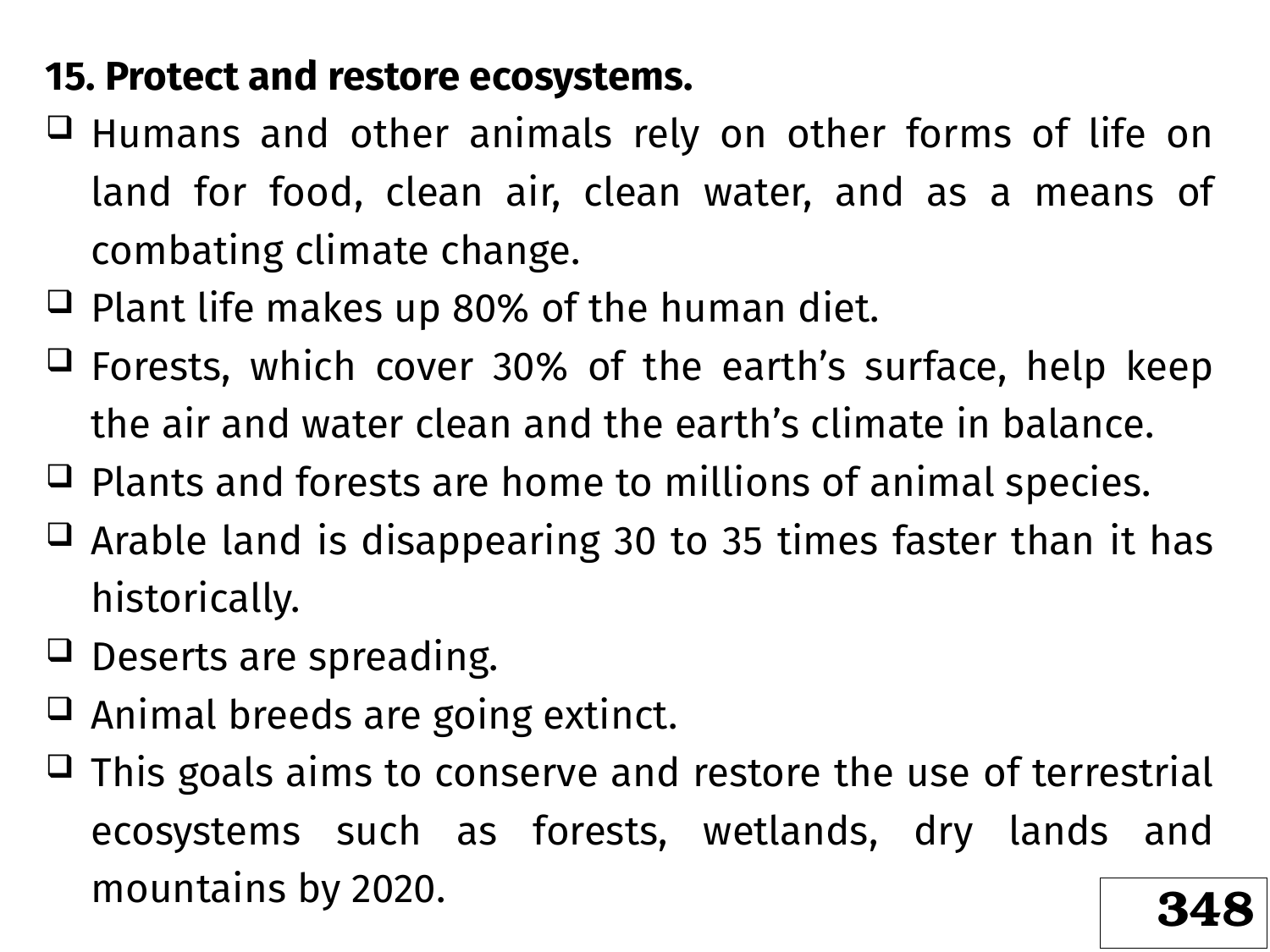

15. Protect and restore ecosystems.
Humans and other animals rely on other forms of life on land for food, clean air, clean water, and as a means of combating climate change.
Plant life makes up 80% of the human diet.
Forests, which cover 30% of the earth’s surface, help keep the air and water clean and the earth’s climate in balance.
Plants and forests are home to millions of animal species.
Arable land is disappearing 30 to 35 times faster than it has historically.
Deserts are spreading.
Animal breeds are going extinct.
This goals aims to conserve and restore the use of terrestrial ecosystems such as forests, wetlands, dry lands and mountains by 2020.

348